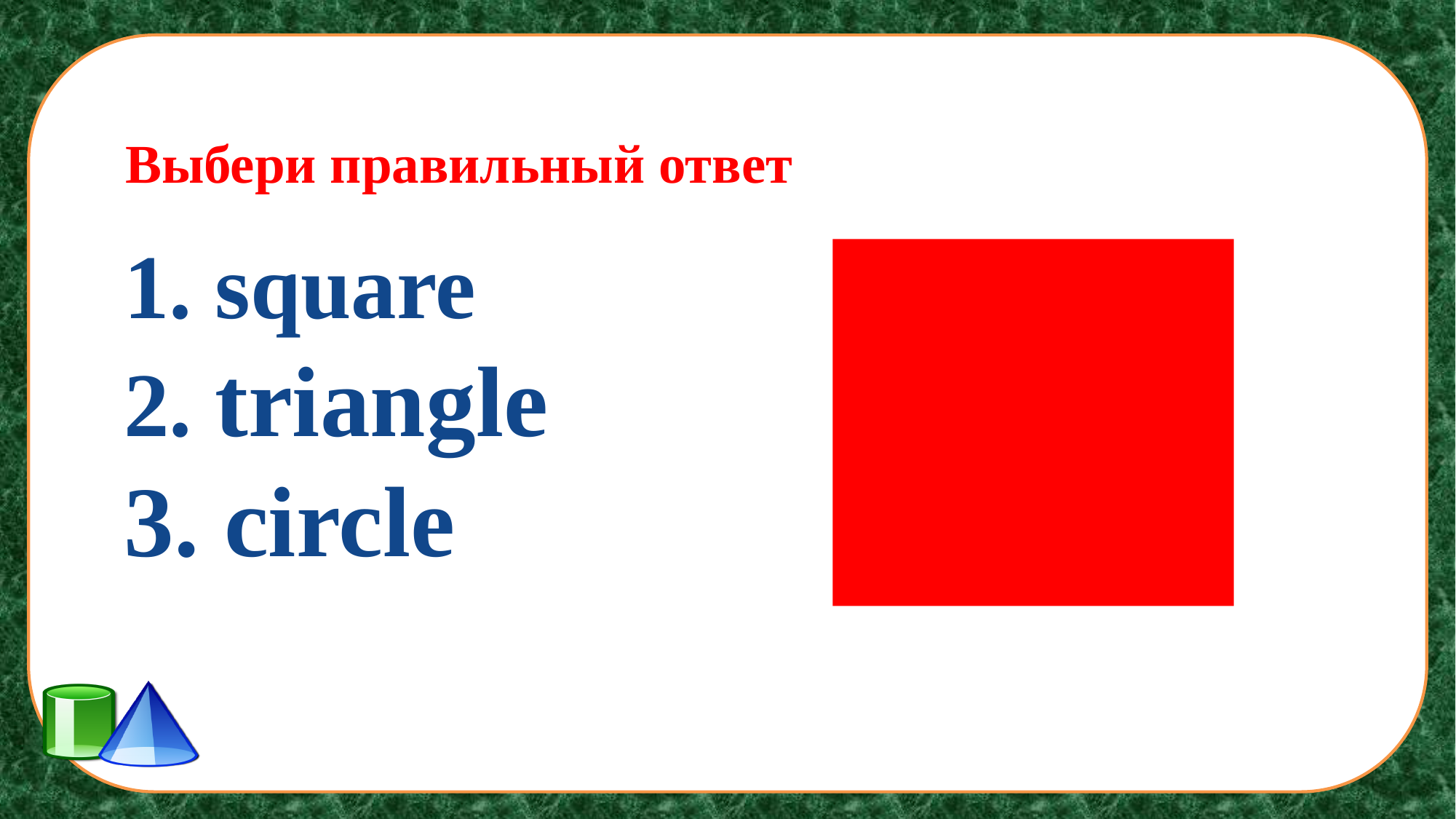

Выбери правильный ответ
1. square
2. triangle
3. circle